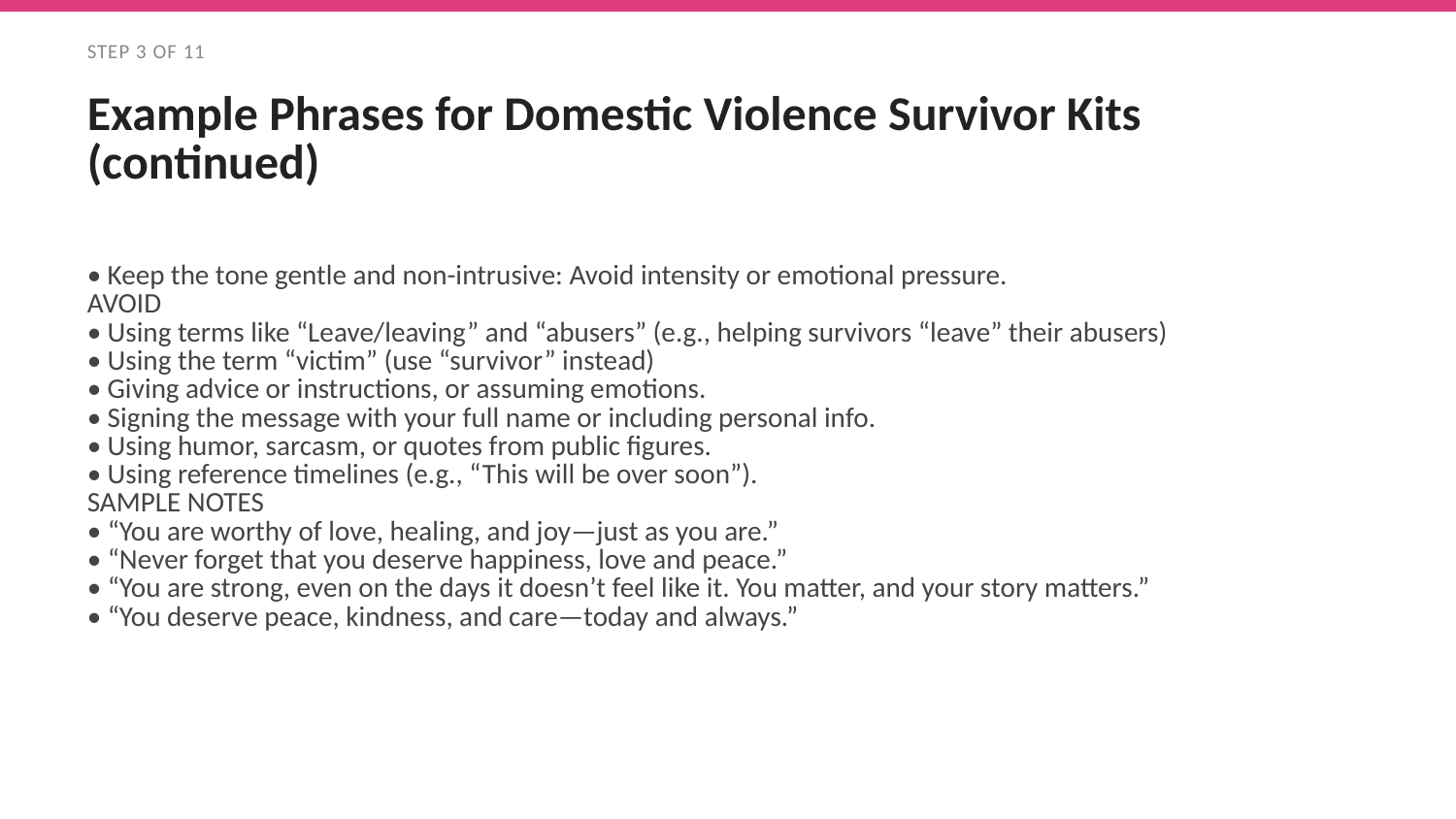

STEP 3 OF 11
Example Phrases for Domestic Violence Survivor Kits (continued)
• Keep the tone gentle and non-intrusive: Avoid intensity or emotional pressure.
AVOID
• Using terms like “Leave/leaving” and “abusers” (e.g., helping survivors “leave” their abusers)
• Using the term “victim” (use “survivor” instead)
• Giving advice or instructions, or assuming emotions.
• Signing the message with your full name or including personal info.
• Using humor, sarcasm, or quotes from public figures.
• Using reference timelines (e.g., “This will be over soon”).
SAMPLE NOTES
• “You are worthy of love, healing, and joy—just as you are.”
• “Never forget that you deserve happiness, love and peace.”
• “You are strong, even on the days it doesn’t feel like it. You matter, and your story matters.”
• “You deserve peace, kindness, and care—today and always.”